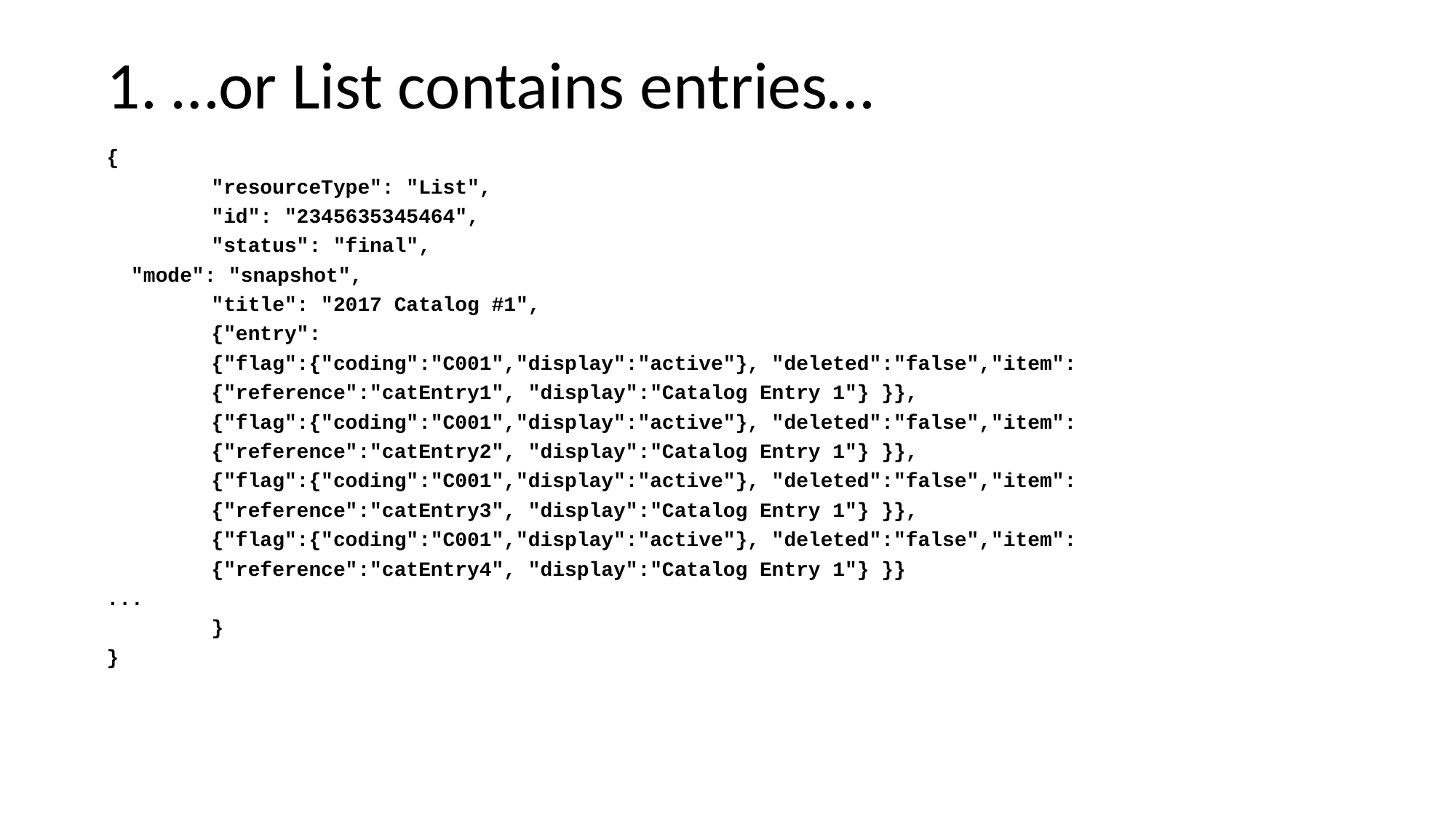

# 1. …or List contains entries…
{
	"resourceType": "List",
	"id": "2345635345464",
	"status": "final",
  "mode": "snapshot",
	"title": "2017 Catalog #1",
	{"entry":
		{"flag":{"coding":"C001","display":"active"}, "deleted":"false","item":
		{"reference":"catEntry1", "display":"Catalog Entry 1"} }},
		{"flag":{"coding":"C001","display":"active"}, "deleted":"false","item":
		{"reference":"catEntry2", "display":"Catalog Entry 1"} }},
		{"flag":{"coding":"C001","display":"active"}, "deleted":"false","item":
		{"reference":"catEntry3", "display":"Catalog Entry 1"} }},
		{"flag":{"coding":"C001","display":"active"}, "deleted":"false","item":
		{"reference":"catEntry4", "display":"Catalog Entry 1"} }}
...
	}
}